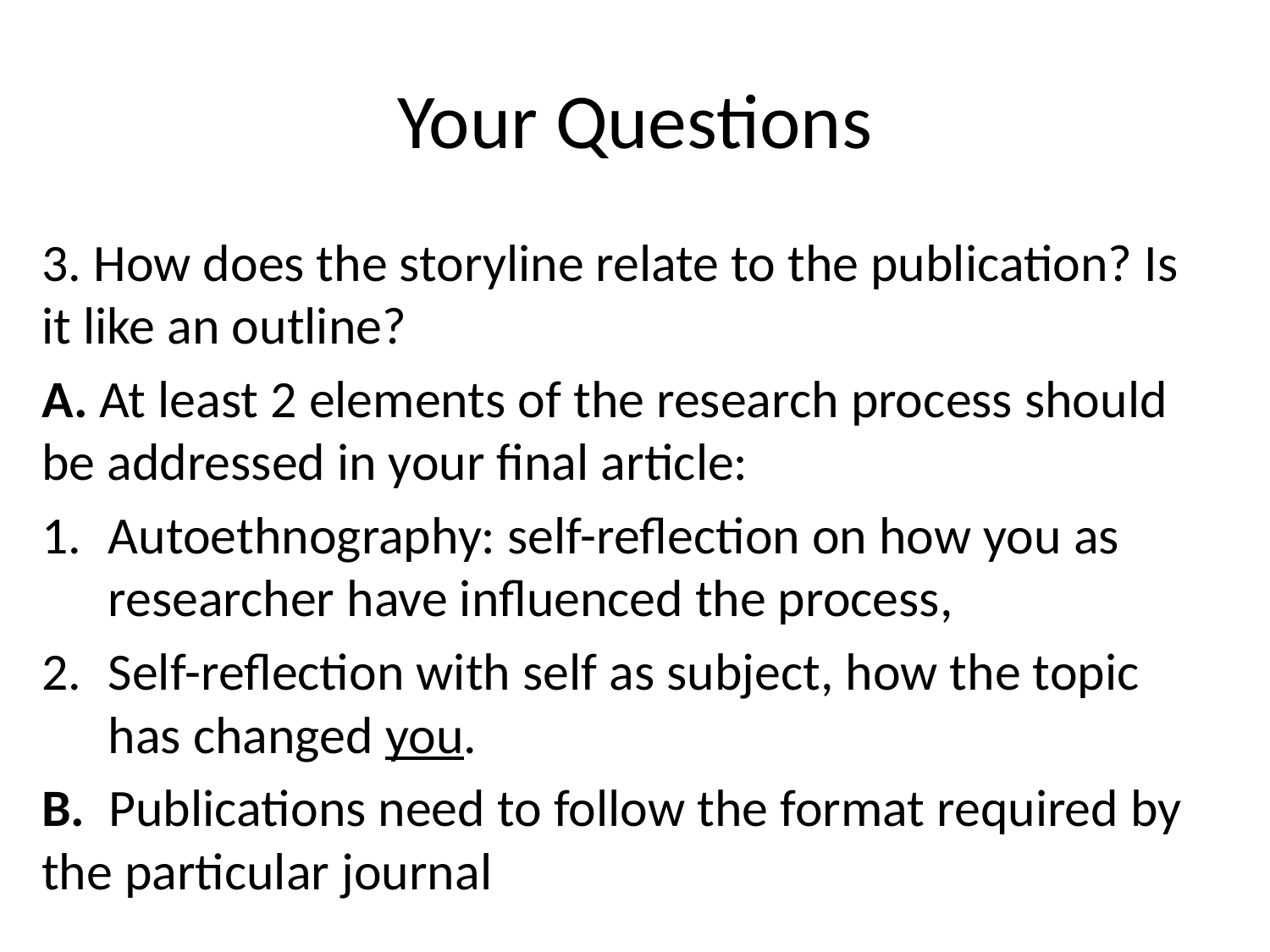

# Your Questions
3. How does the storyline relate to the publication? Is it like an outline?
A. At least 2 elements of the research process should be addressed in your final article:
Autoethnography: self-reflection on how you as researcher have influenced the process,
Self-reflection with self as subject, how the topic has changed you.
B.  Publications need to follow the format required by the particular journal